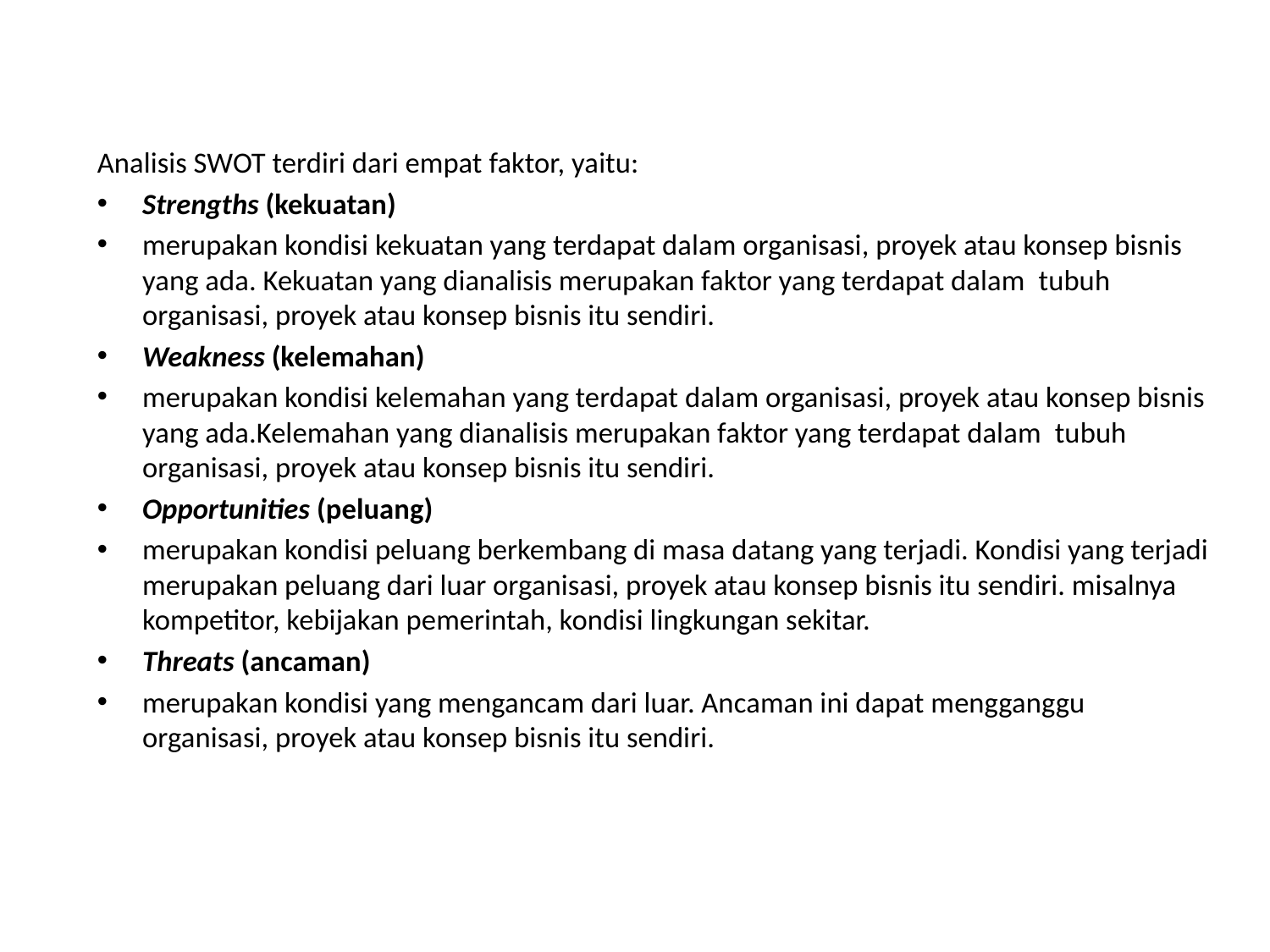

Analisis SWOT terdiri dari empat faktor, yaitu:
Strengths (kekuatan)
merupakan kondisi kekuatan yang terdapat dalam organisasi, proyek atau konsep bisnis yang ada. Kekuatan yang dianalisis merupakan faktor yang terdapat dalam  tubuh organisasi, proyek atau konsep bisnis itu sendiri.
Weakness (kelemahan)
merupakan kondisi kelemahan yang terdapat dalam organisasi, proyek atau konsep bisnis yang ada.Kelemahan yang dianalisis merupakan faktor yang terdapat dalam  tubuh organisasi, proyek atau konsep bisnis itu sendiri.
Opportunities (peluang)
merupakan kondisi peluang berkembang di masa datang yang terjadi. Kondisi yang terjadi merupakan peluang dari luar organisasi, proyek atau konsep bisnis itu sendiri. misalnya kompetitor, kebijakan pemerintah, kondisi lingkungan sekitar.
Threats (ancaman)
merupakan kondisi yang mengancam dari luar. Ancaman ini dapat mengganggu organisasi, proyek atau konsep bisnis itu sendiri.